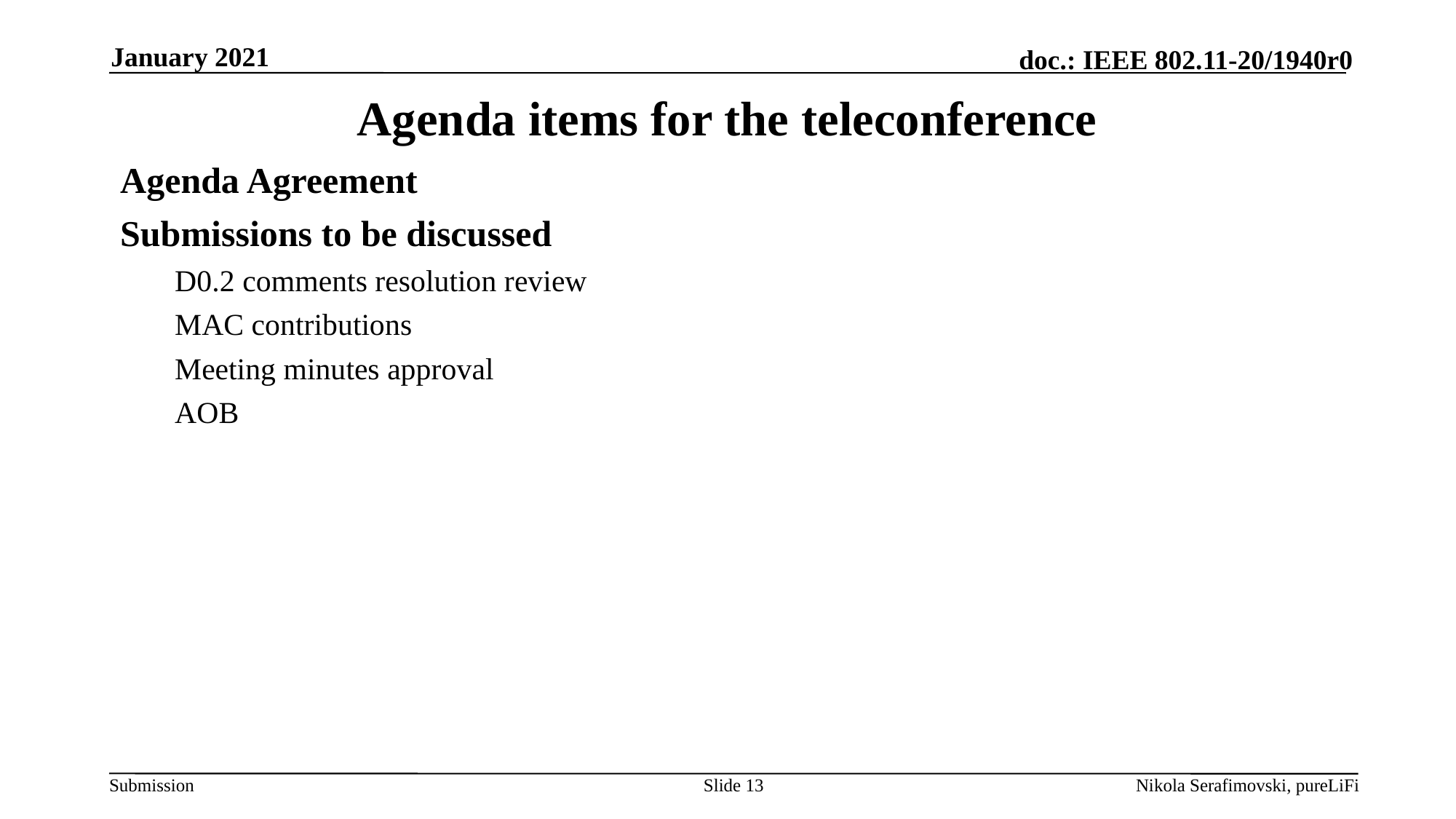

January 2021
# Agenda items for the teleconference
Agenda Agreement
Submissions to be discussed
D0.2 comments resolution review
MAC contributions
Meeting minutes approval
AOB

Slide 13
Nikola Serafimovski, pureLiFi